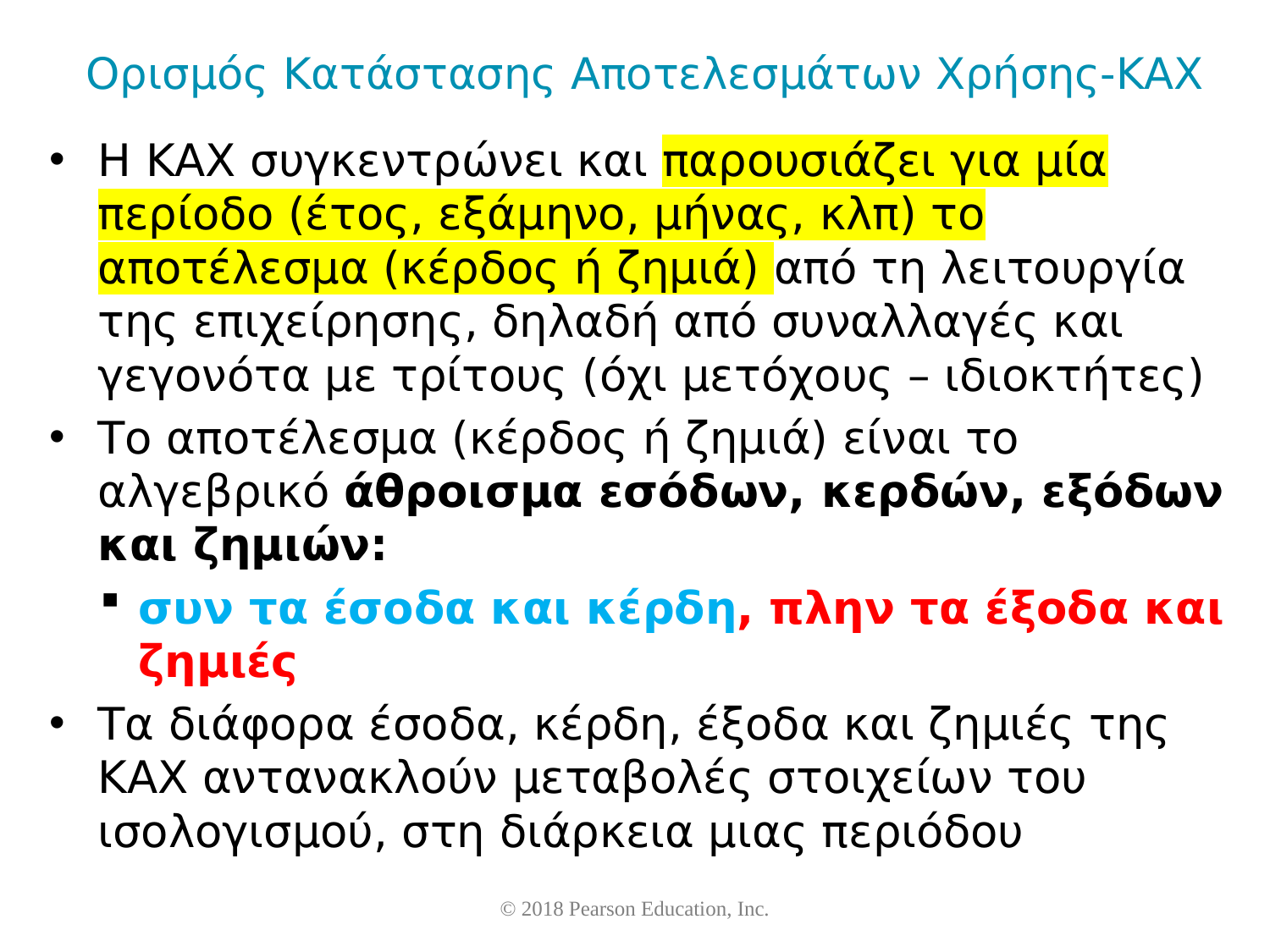

# Ορισμός Κατάστασης Αποτελεσμάτων Χρήσης-ΚΑΧ
Η ΚΑΧ συγκεντρώνει και παρουσιάζει για μία περίοδο (έτος, εξάμηνο, μήνας, κλπ) το αποτέλεσμα (κέρδος ή ζημιά) από τη λειτουργία της επιχείρησης, δηλαδή από συναλλαγές και γεγονότα με τρίτους (όχι μετόχους – ιδιοκτήτες)
Το αποτέλεσμα (κέρδος ή ζημιά) είναι το αλγεβρικό άθροισμα εσόδων, κερδών, εξόδων και ζημιών:
συν τα έσοδα και κέρδη, πλην τα έξοδα και ζημιές
Τα διάφορα έσοδα, κέρδη, έξοδα και ζημιές της ΚΑΧ αντανακλούν μεταβολές στοιχείων του ισολογισμού, στη διάρκεια μιας περιόδου